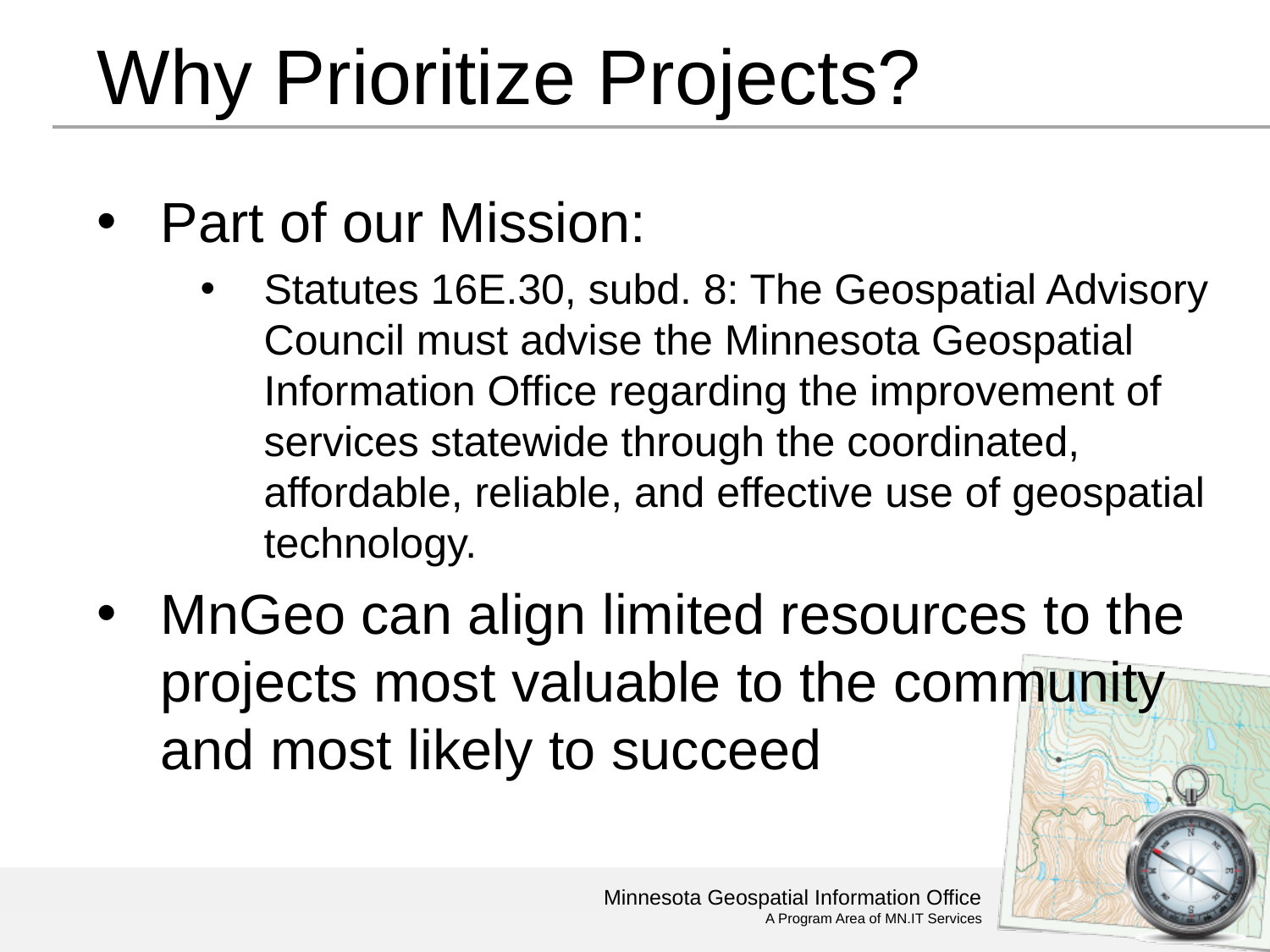

# Why Prioritize Projects?
Part of our Mission:
Statutes 16E.30, subd. 8: The Geospatial Advisory Council must advise the Minnesota Geospatial Information Office regarding the improvement of services statewide through the coordinated, affordable, reliable, and effective use of geospatial technology.
MnGeo can align limited resources to the projects most valuable to the community and most likely to succeed